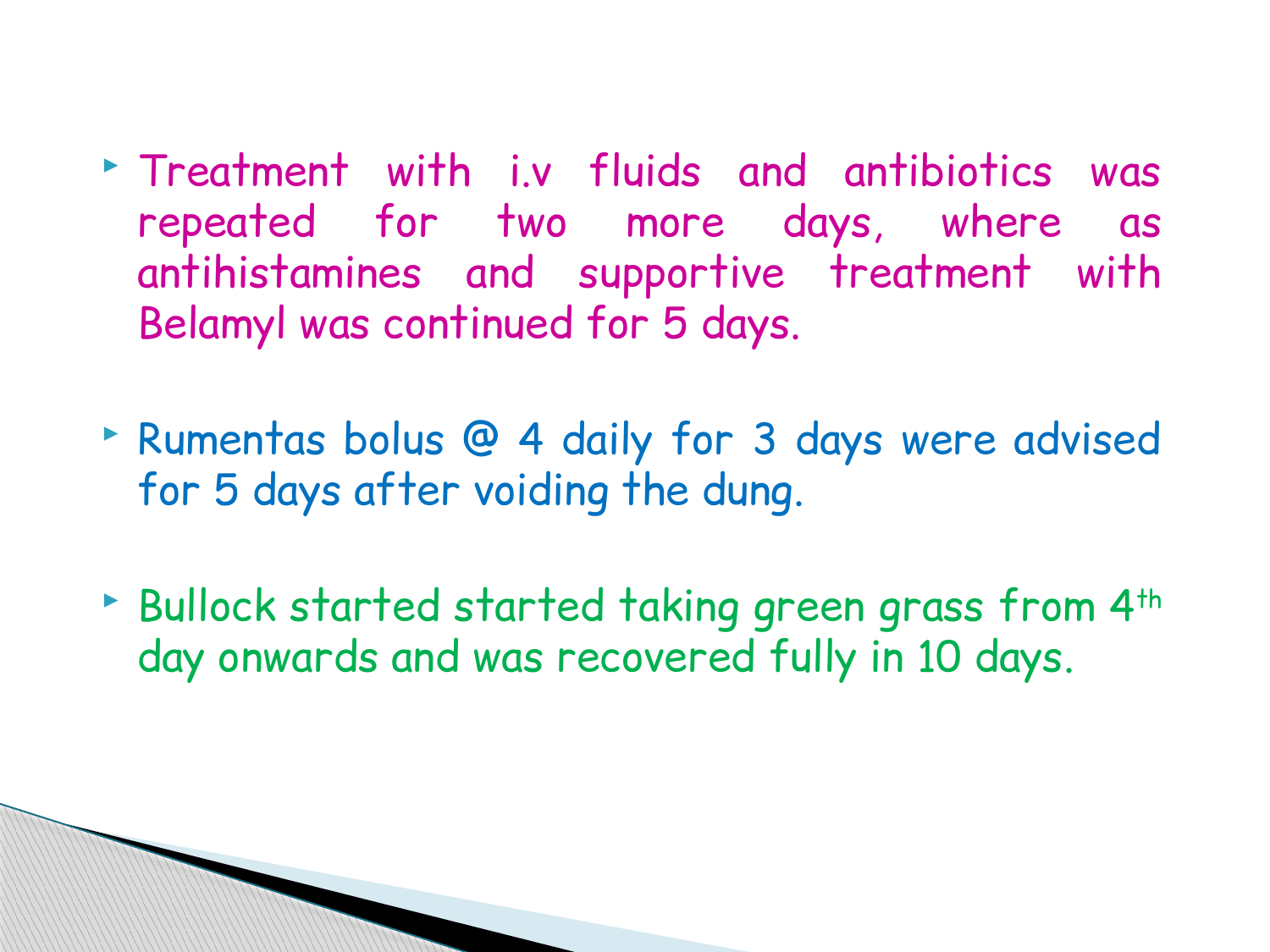

Treatment with i.v fluids and antibiotics was repeated for two more days, where as antihistamines and supportive treatment with Belamyl was continued for 5 days.

Rumentas bolus @ 4 daily for 3 days were advised for 5 days after voiding the dung.

Bullock started started taking green grass from 4th day onwards and was recovered fully in 10 days.